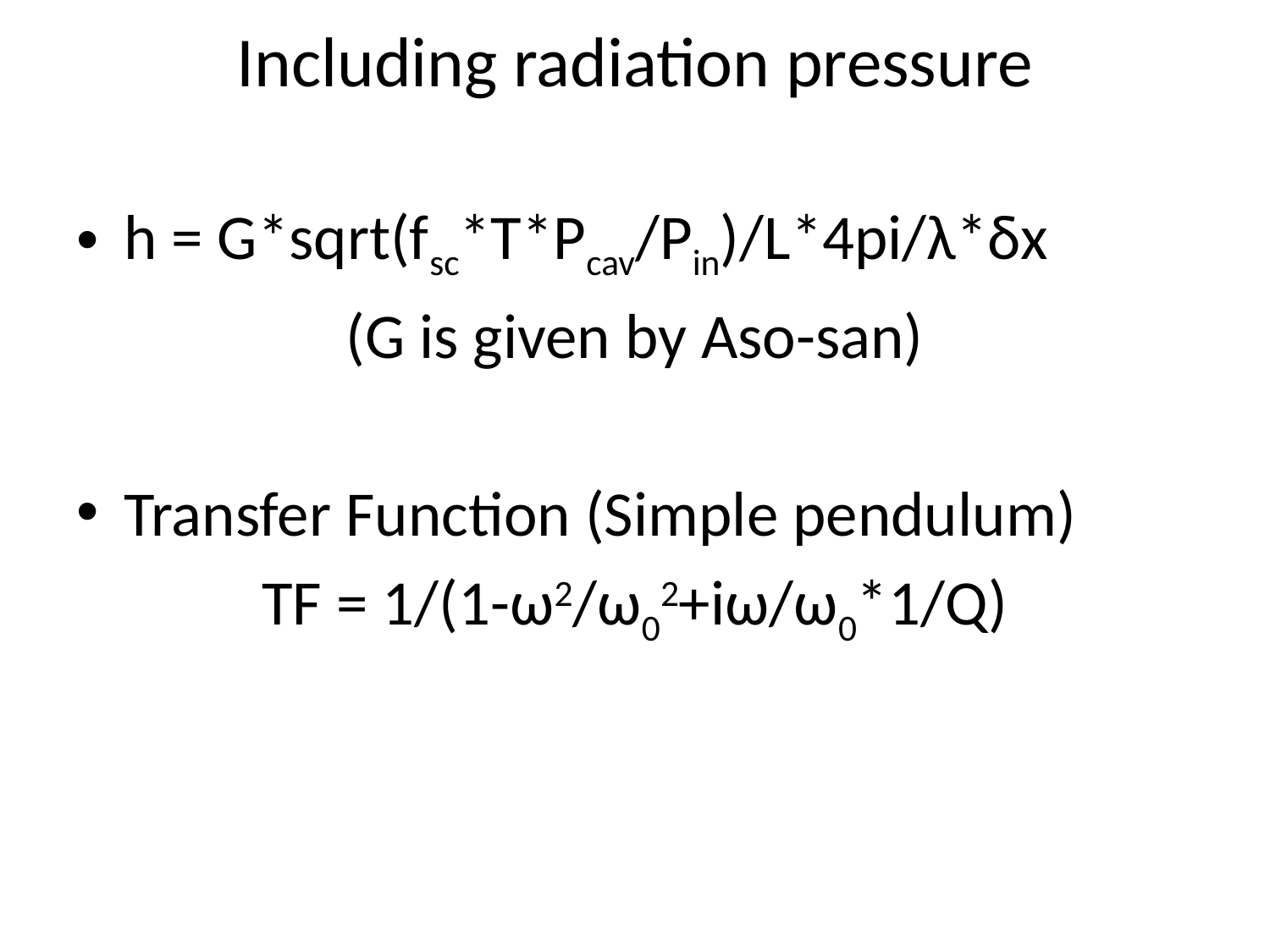

# Including radiation pressure
h = G*sqrt(fsc*T*Pcav/Pin)/L*4pi/λ*δx
(G is given by Aso-san)

Transfer Function (Simple pendulum)
TF = 1/(1-ω2/ω02+iω/ω0*1/Q)